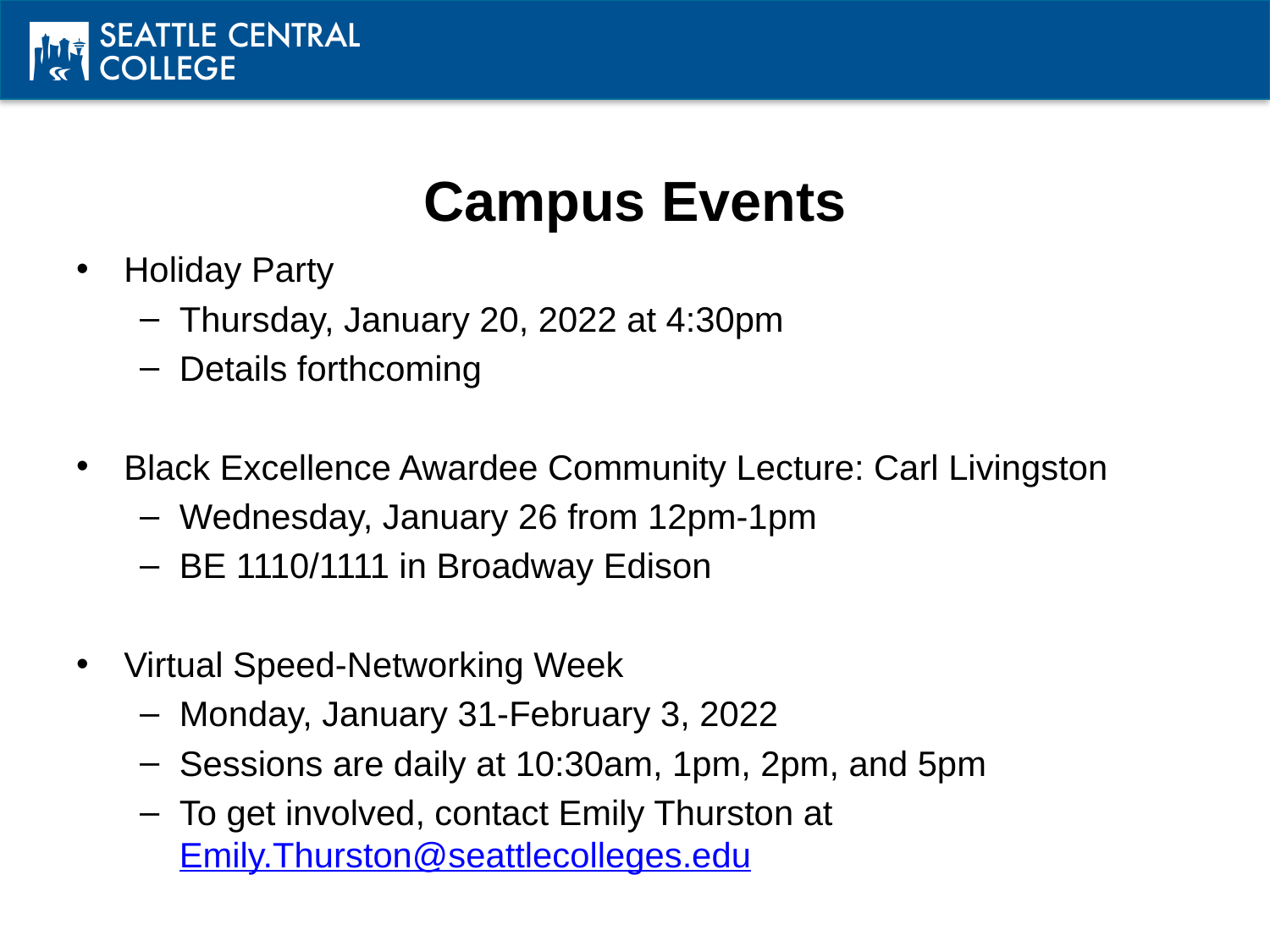

# Campus Events
Holiday Party
Thursday, January 20, 2022 at 4:30pm
Details forthcoming

Black Excellence Awardee Community Lecture: Carl Livingston
Wednesday, January 26 from 12pm-1pm
BE 1110/1111 in Broadway Edison

Virtual Speed-Networking Week
Monday, January 31-February 3, 2022
Sessions are daily at 10:30am, 1pm, 2pm, and 5pm
To get involved, contact Emily Thurston at Emily.Thurston@seattlecolleges.edu